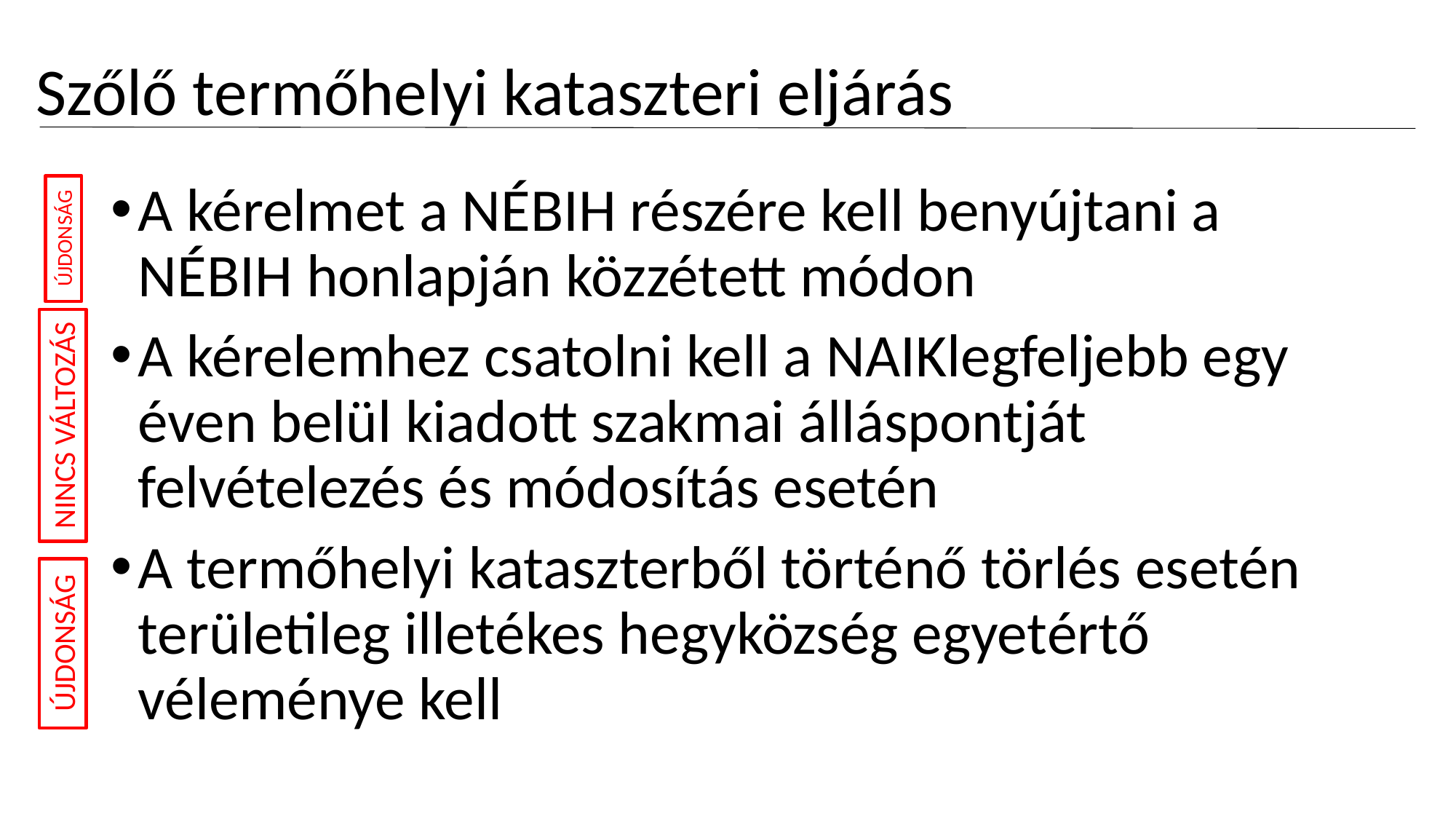

# Szőlő termőhelyi kataszteri eljárás
A kérelmet a NÉBIH részére kell benyújtani a NÉBIH honlapján közzétett módon
A kérelemhez csatolni kell a NAIKlegfeljebb egy éven belül kiadott szakmai álláspontját felvételezés és módosítás esetén
A termőhelyi kataszterből történő törlés esetén területileg illetékes hegyközség egyetértő véleménye kell
ÚJDONSÁG
NINCS VÁLTOZÁS
ÚJDONSÁG